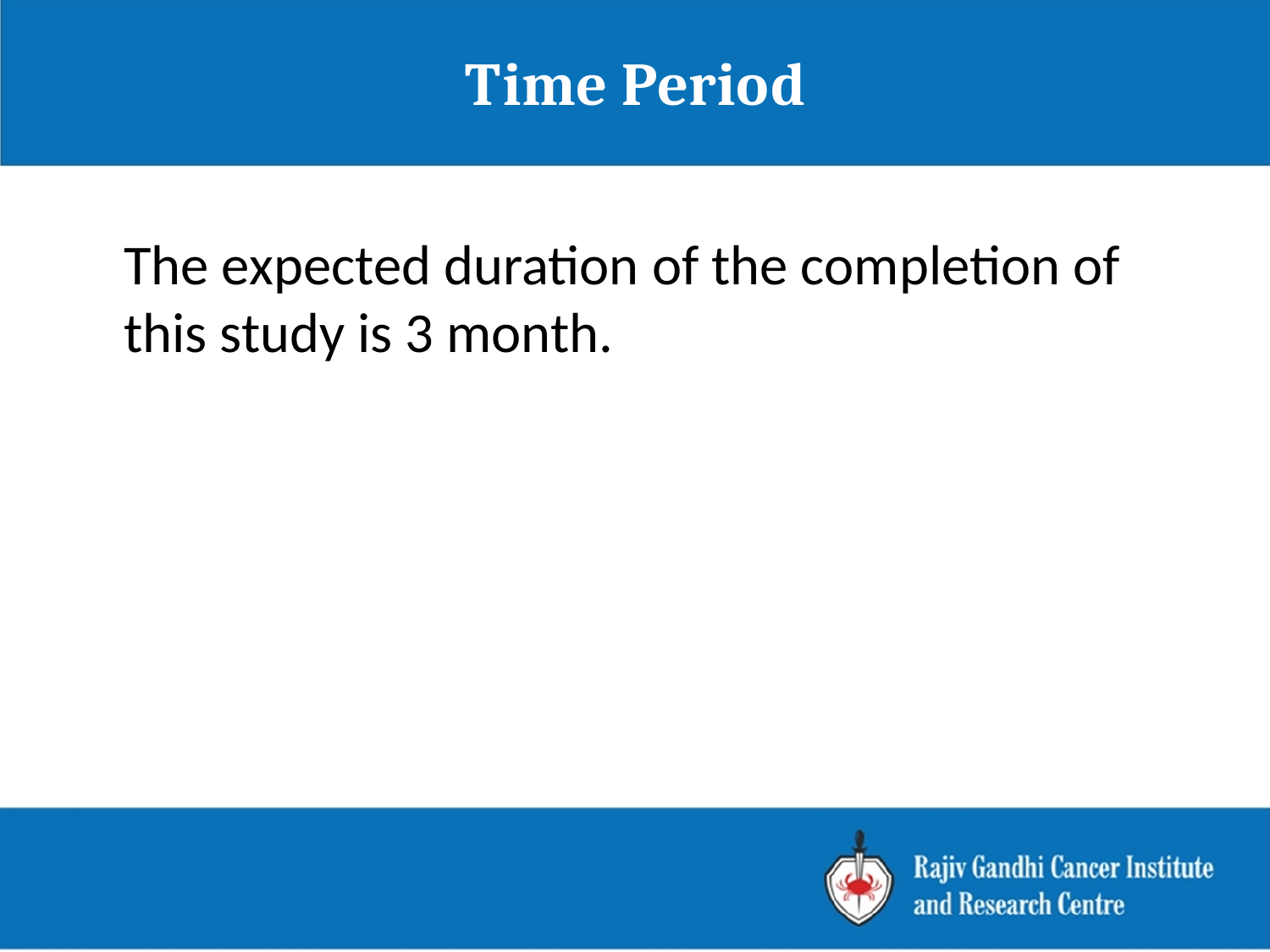

# Time Period
	The expected duration of the completion of this study is 3 month.